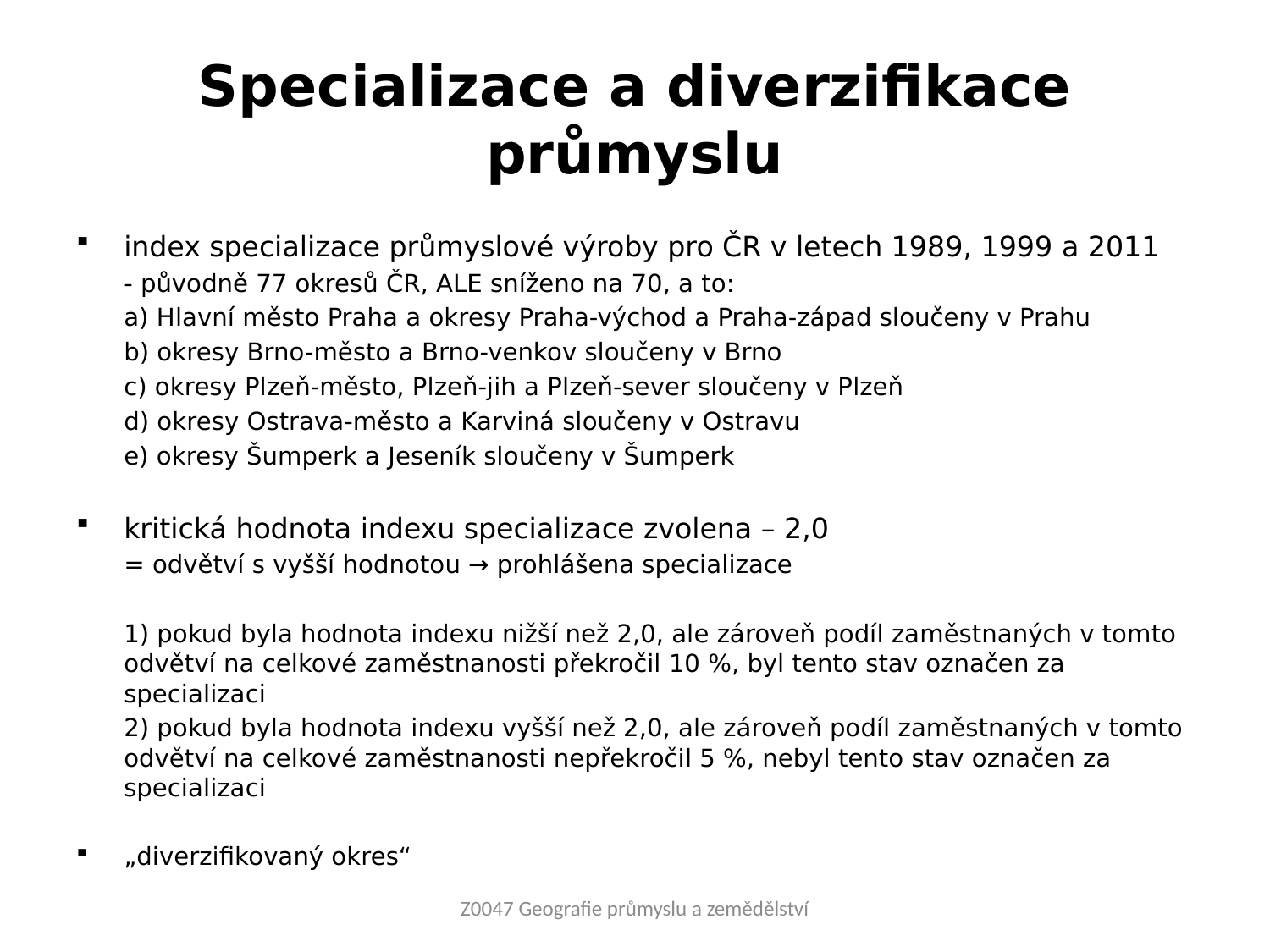

# Specializace a diverzifikace průmyslu
index specializace průmyslové výroby pro ČR v letech 1989, 1999 a 2011
	- původně 77 okresů ČR, ALE sníženo na 70, a to:
	a) Hlavní město Praha a okresy Praha-východ a Praha-západ sloučeny v Prahu
	b) okresy Brno-město a Brno-venkov sloučeny v Brno
	c) okresy Plzeň-město, Plzeň-jih a Plzeň-sever sloučeny v Plzeň
	d) okresy Ostrava-město a Karviná sloučeny v Ostravu
	e) okresy Šumperk a Jeseník sloučeny v Šumperk

kritická hodnota indexu specializace zvolena – 2,0
	= odvětví s vyšší hodnotou → prohlášena specializace

	1) pokud byla hodnota indexu nižší než 2,0, ale zároveň podíl zaměstnaných v tomto odvětví na celkové zaměstnanosti překročil 10 %, byl tento stav označen za specializaci
	2) pokud byla hodnota indexu vyšší než 2,0, ale zároveň podíl zaměstnaných v tomto odvětví na celkové zaměstnanosti nepřekročil 5 %, nebyl tento stav označen za specializaci

„diverzifikovaný okres“

Z0047 Geografie průmyslu a zemědělství